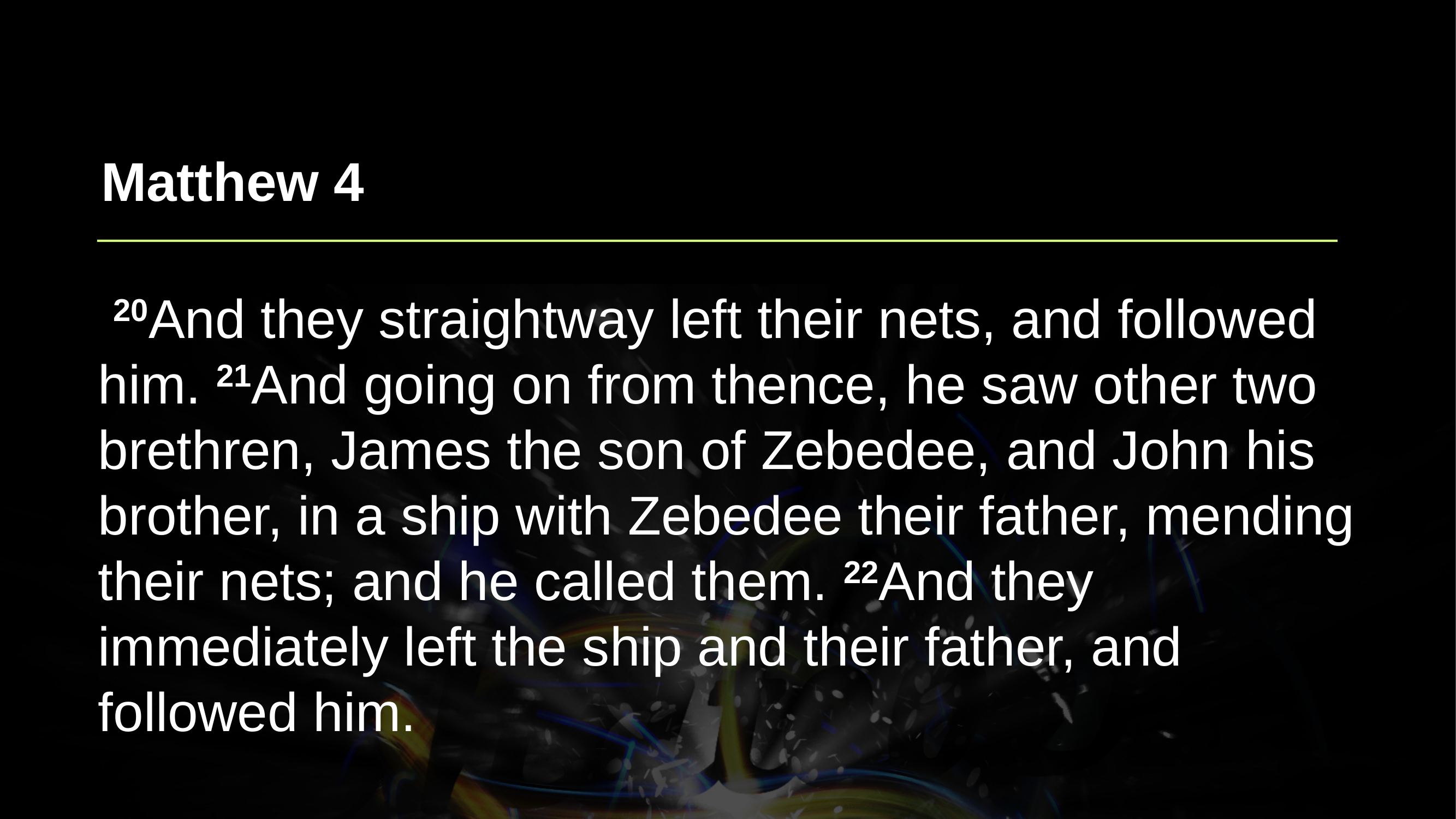

Matthew 4

 20And they straightway left their nets, and followed him. 21And going on from thence, he saw other two brethren, James the son of Zebedee, and John his brother, in a ship with Zebedee their father, mending their nets; and he called them. 22And they immediately left the ship and their father, and followed him.